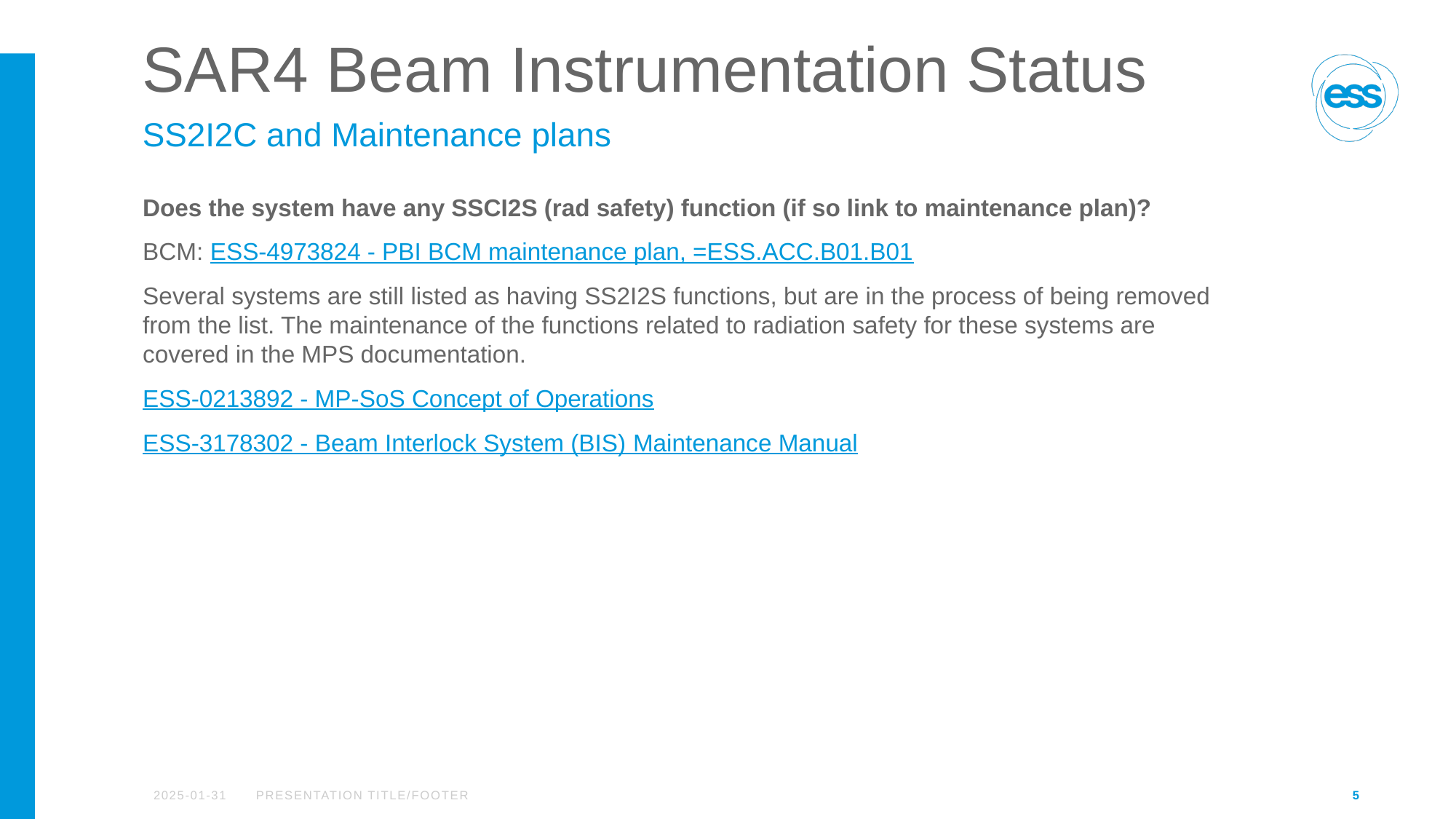

# SAR4 Beam Instrumentation Status
SS2I2C and Maintenance plans
Does the system have any SSCI2S (rad safety) function (if so link to maintenance plan)?
BCM: ESS-4973824 - PBI BCM maintenance plan, =ESS.ACC.B01.B01
Several systems are still listed as having SS2I2S functions, but are in the process of being removed from the list. The maintenance of the functions related to radiation safety for these systems are covered in the MPS documentation.
ESS-0213892 - MP-SoS Concept of Operations
ESS-3178302 - Beam Interlock System (BIS) Maintenance Manual
2025-01-31
PRESENTATION TITLE/FOOTER
5